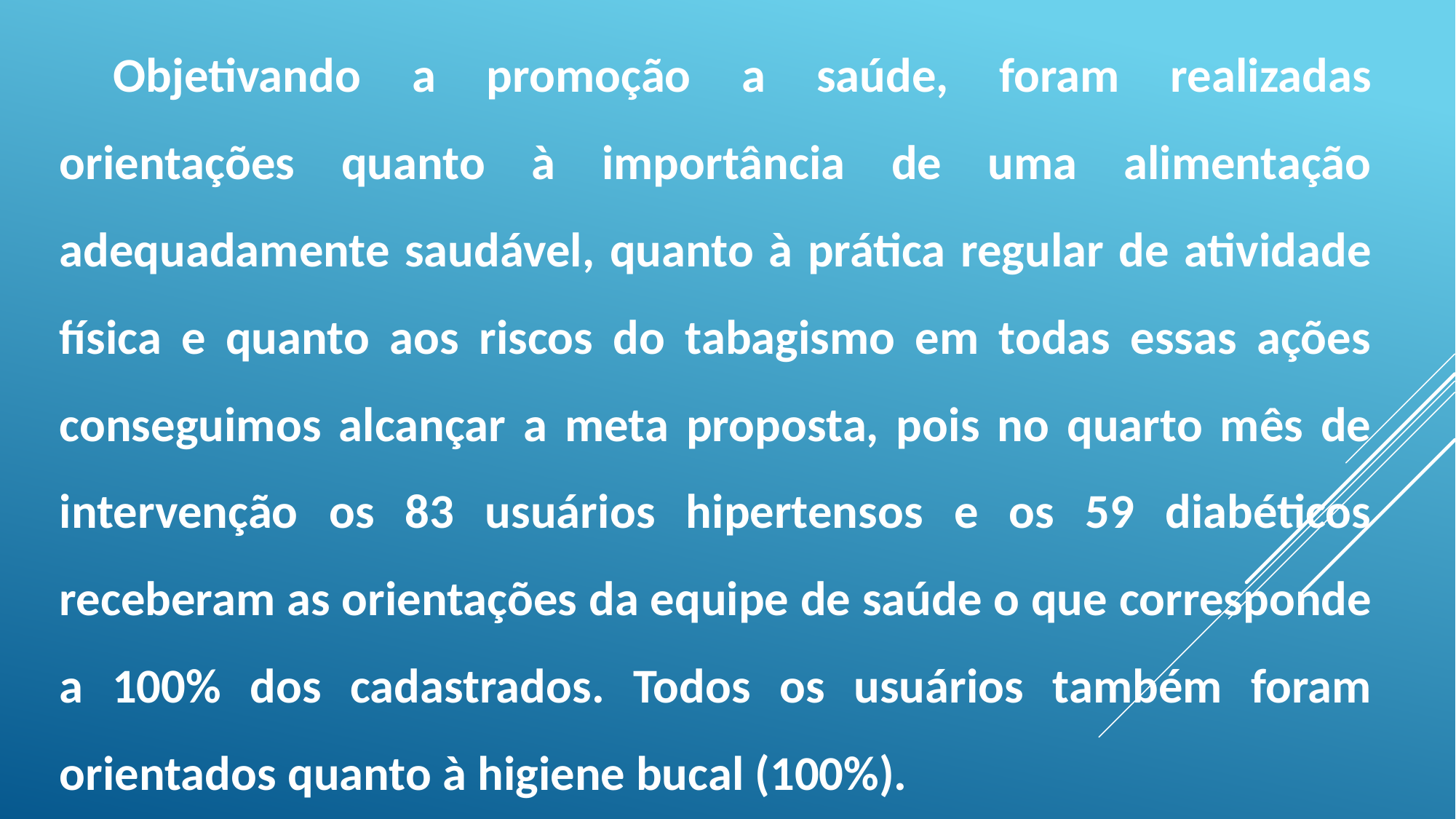

Objetivando a promoção a saúde, foram realizadas orientações quanto à importância de uma alimentação adequadamente saudável, quanto à prática regular de atividade física e quanto aos riscos do tabagismo em todas essas ações conseguimos alcançar a meta proposta, pois no quarto mês de intervenção os 83 usuários hipertensos e os 59 diabéticos receberam as orientações da equipe de saúde o que corresponde a 100% dos cadastrados. Todos os usuários também foram orientados quanto à higiene bucal (100%).